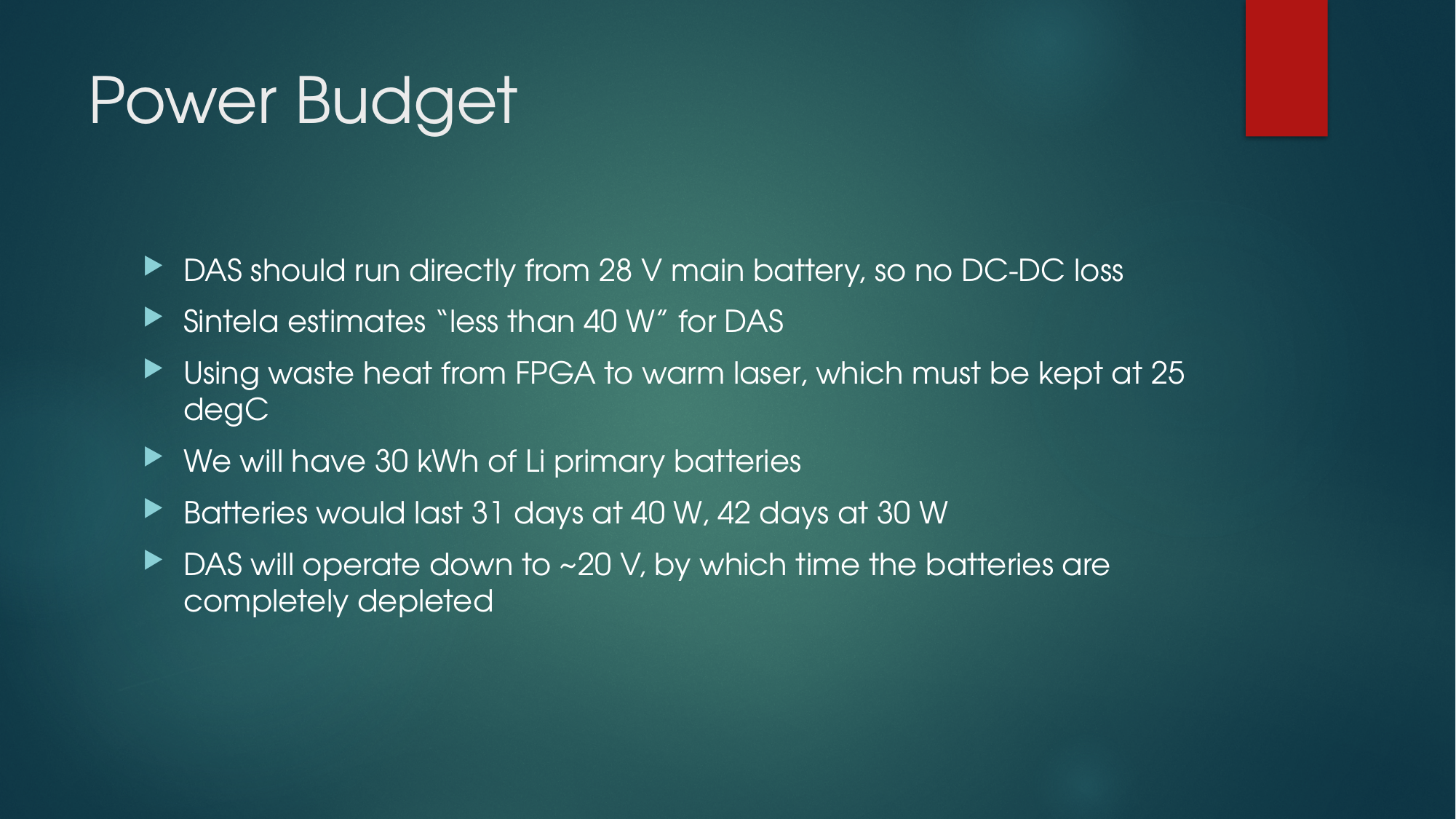

# Power Budget
DAS should run directly from 28 V main battery, so no DC-DC loss
Sintela estimates “less than 40 W” for DAS
Using waste heat from FPGA to warm laser, which must be kept at 25 degC
We will have 30 kWh of Li primary batteries
Batteries would last 31 days at 40 W, 42 days at 30 W
DAS will operate down to ~20 V, by which time the batteries are completely depleted